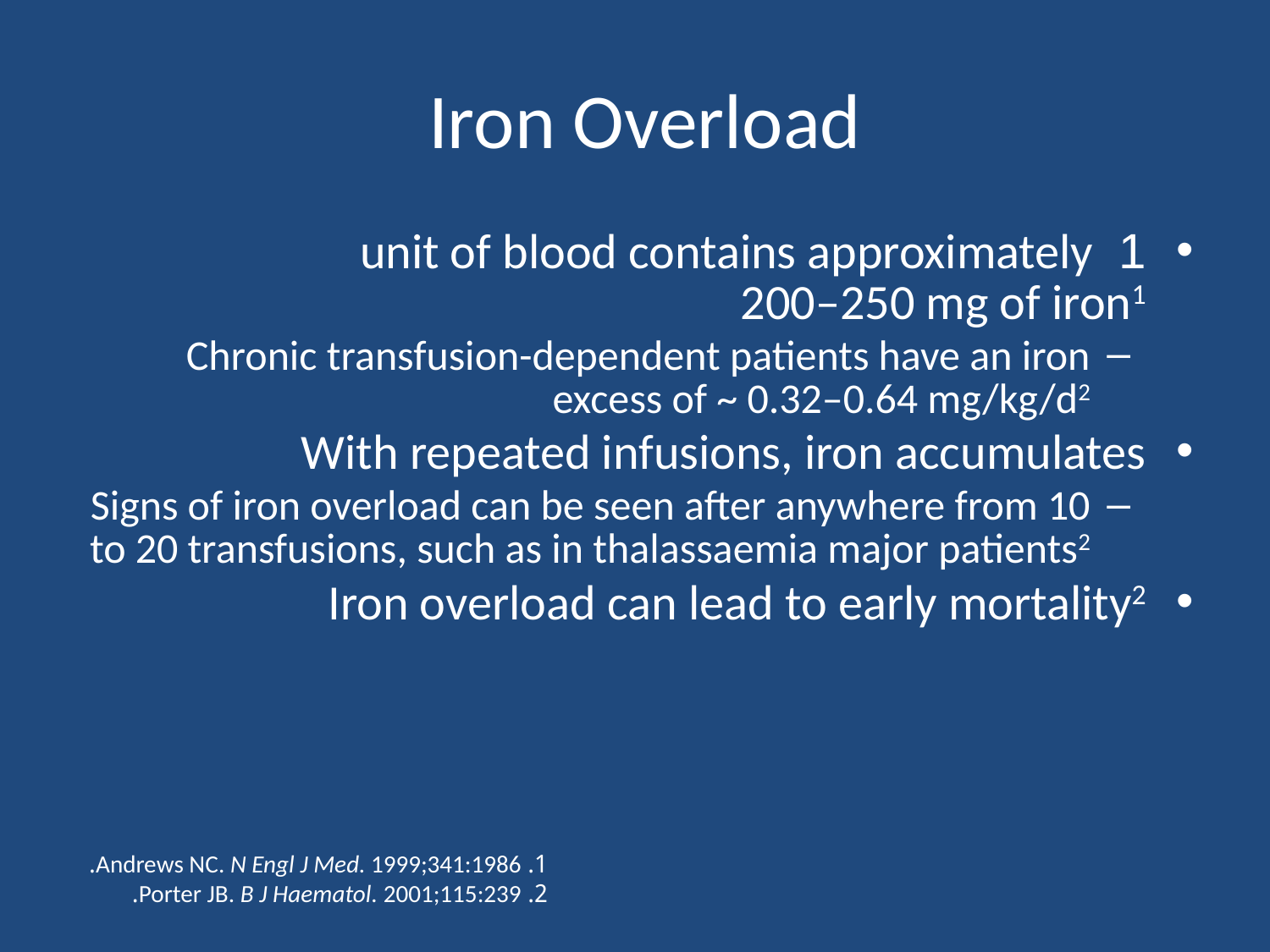

# Iron Overload
1 unit of blood contains approximately
200–250 mg of iron1
Chronic transfusion-dependent patients have an iron excess of ~ 0.32–0.64 mg/kg/d2
With repeated infusions, iron accumulates
Signs of iron overload can be seen after anywhere from 10 to 20 transfusions, such as in thalassaemia major patients2
Iron overload can lead to early mortality2
1. Andrews NC. N Engl J Med. 1999;341:1986.
2. Porter JB. B J Haematol. 2001;115:239.